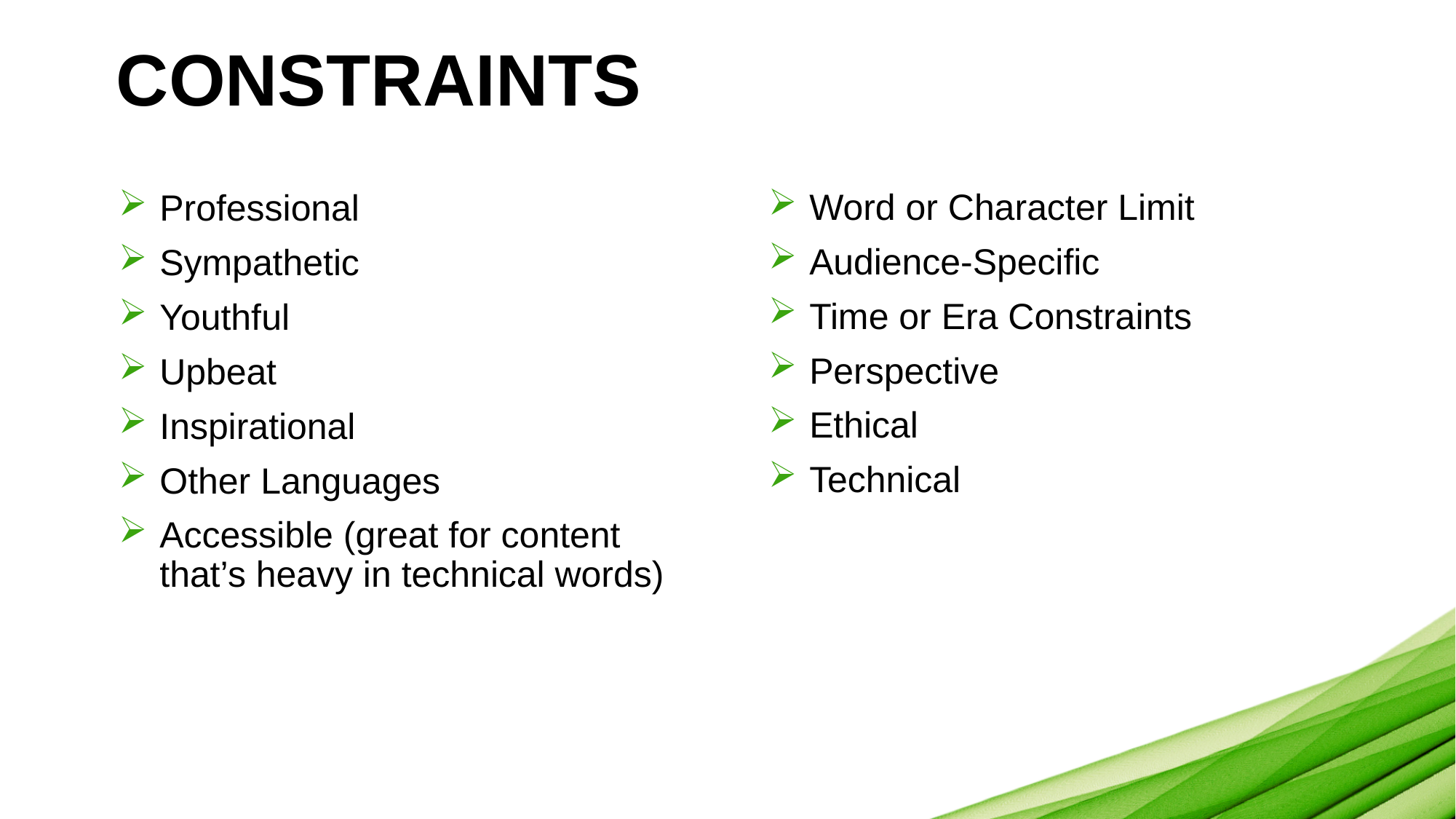

# CONSTRAINTS

Word or Character Limit
Audience-Specific
Time or Era Constraints
Perspective
Ethical
Technical

Professional
Sympathetic
Youthful
Upbeat
Inspirational
Other Languages
Accessible (great for content that’s heavy in technical words)